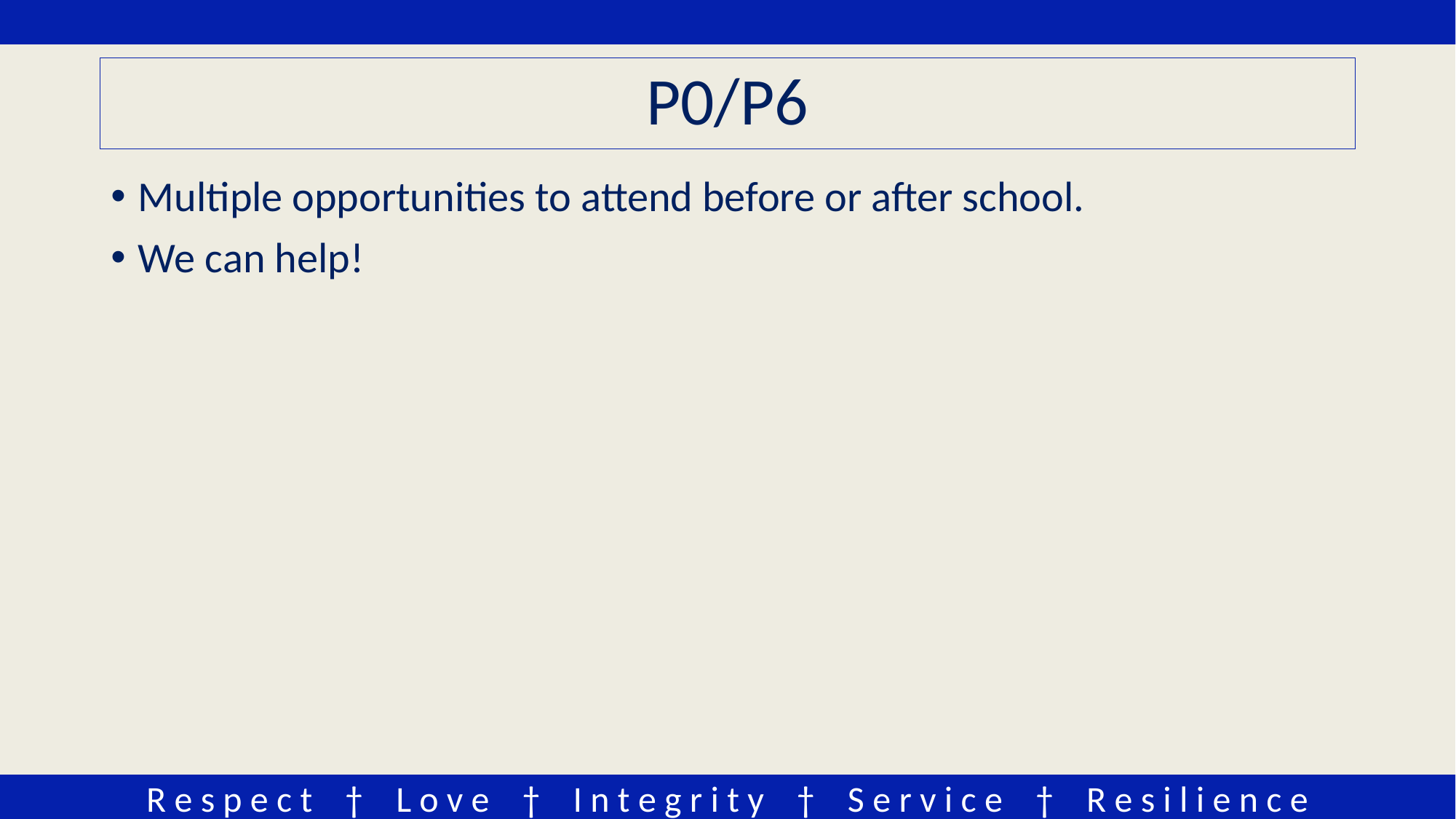

# P0/P6
Multiple opportunities to attend before or after school.
We can help!